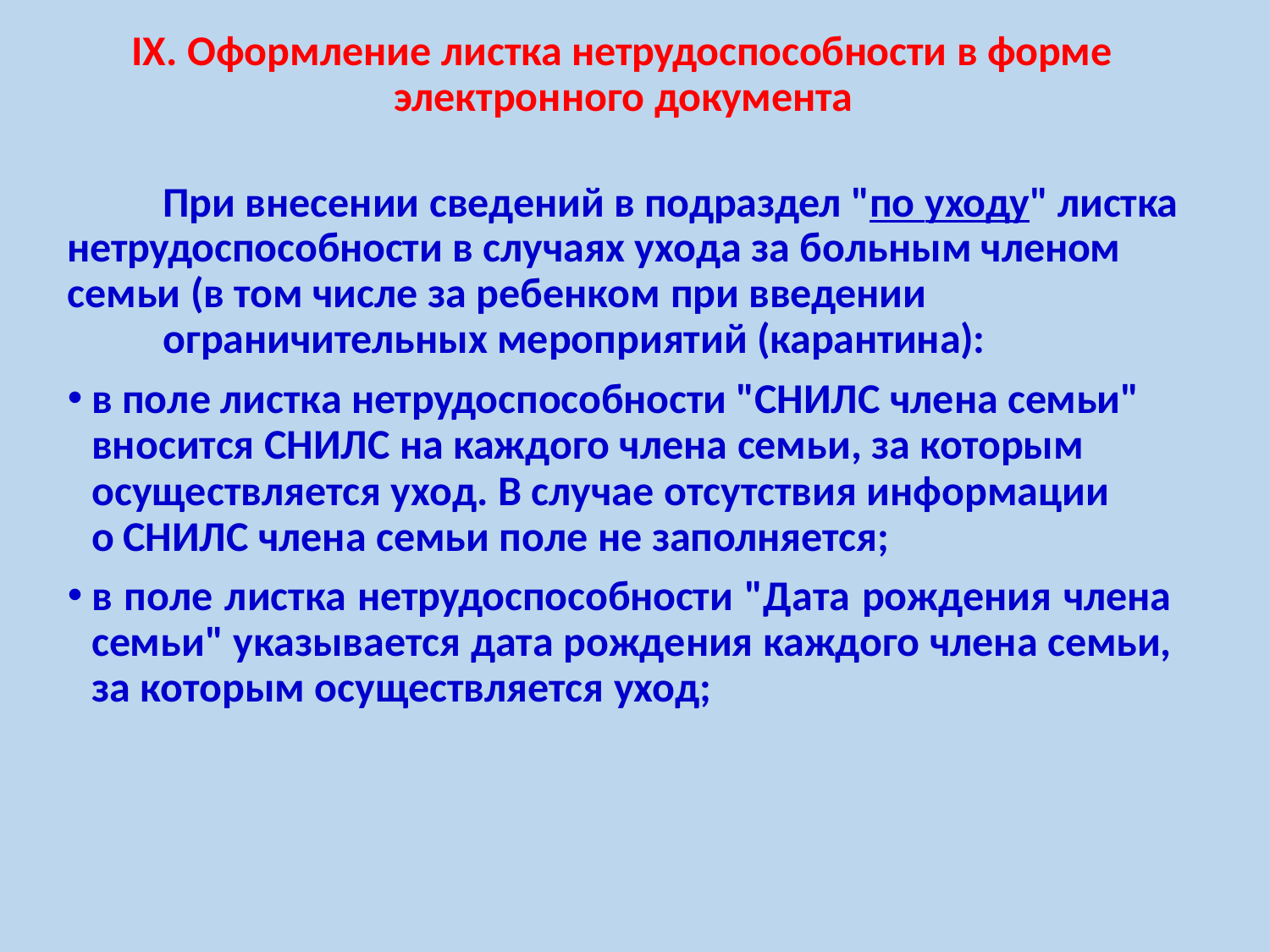

IX. Оформление листка нетрудоспособности в форме электронного документа

При внесении сведений в подраздел "по уходу" листка нетрудоспособности в случаях ухода за больным членом семьи (в том числе за ребенком при введении
ограничительных мероприятий (карантина):
в поле листка нетрудоспособности "СНИЛС члена семьи" вносится СНИЛС на каждого члена семьи, за которым
осуществляется уход. В случае отсутствия информации о СНИЛС члена семьи поле не заполняется;
в поле листка нетрудоспособности "Дата рождения члена семьи" указывается дата рождения каждого члена семьи, за которым осуществляется уход;